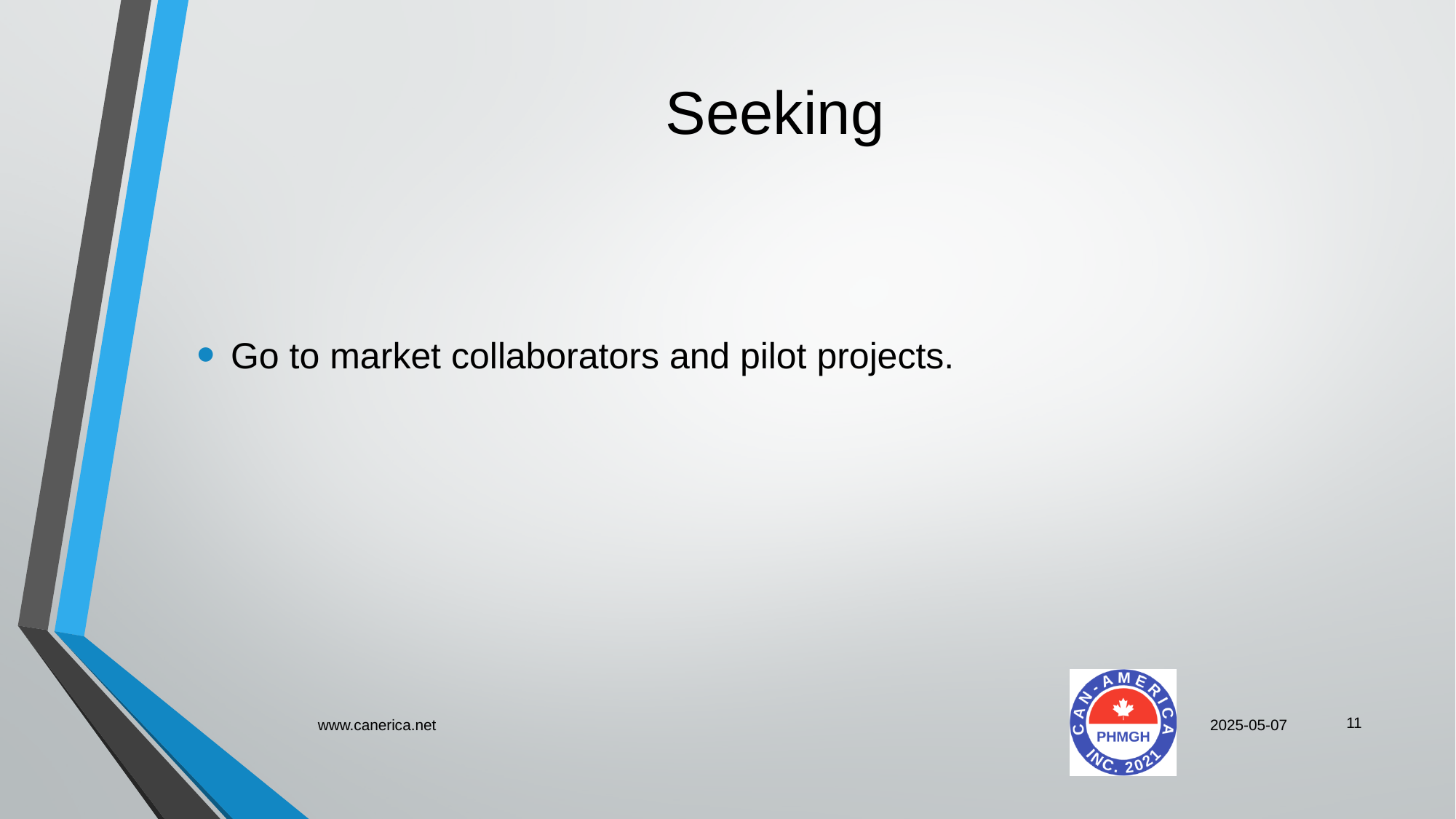

# Seeking
Go to market collaborators and pilot projects.
11
www.canerica.net
2025-05-07